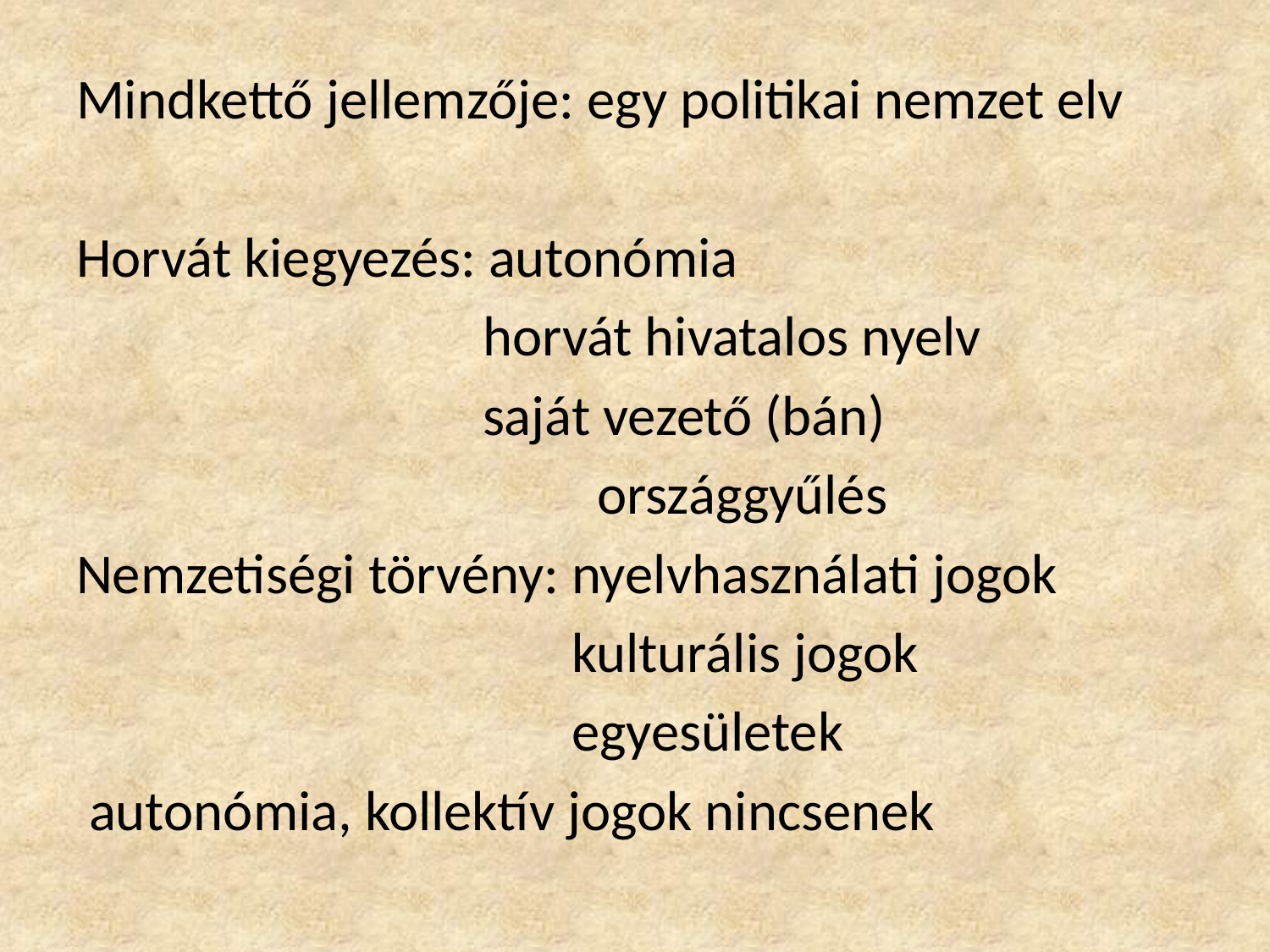

Mindkettő jellemzője: egy politikai nemzet elv

Horvát kiegyezés: autonómia
                                horvát hivatalos nyelv
                                saját vezető (bán)
                                         országgyűlés
Nemzetiségi törvény: nyelvhasználati jogok
                                       kulturális jogok
                                       egyesületek
 autonómia, kollektív jogok nincsenek